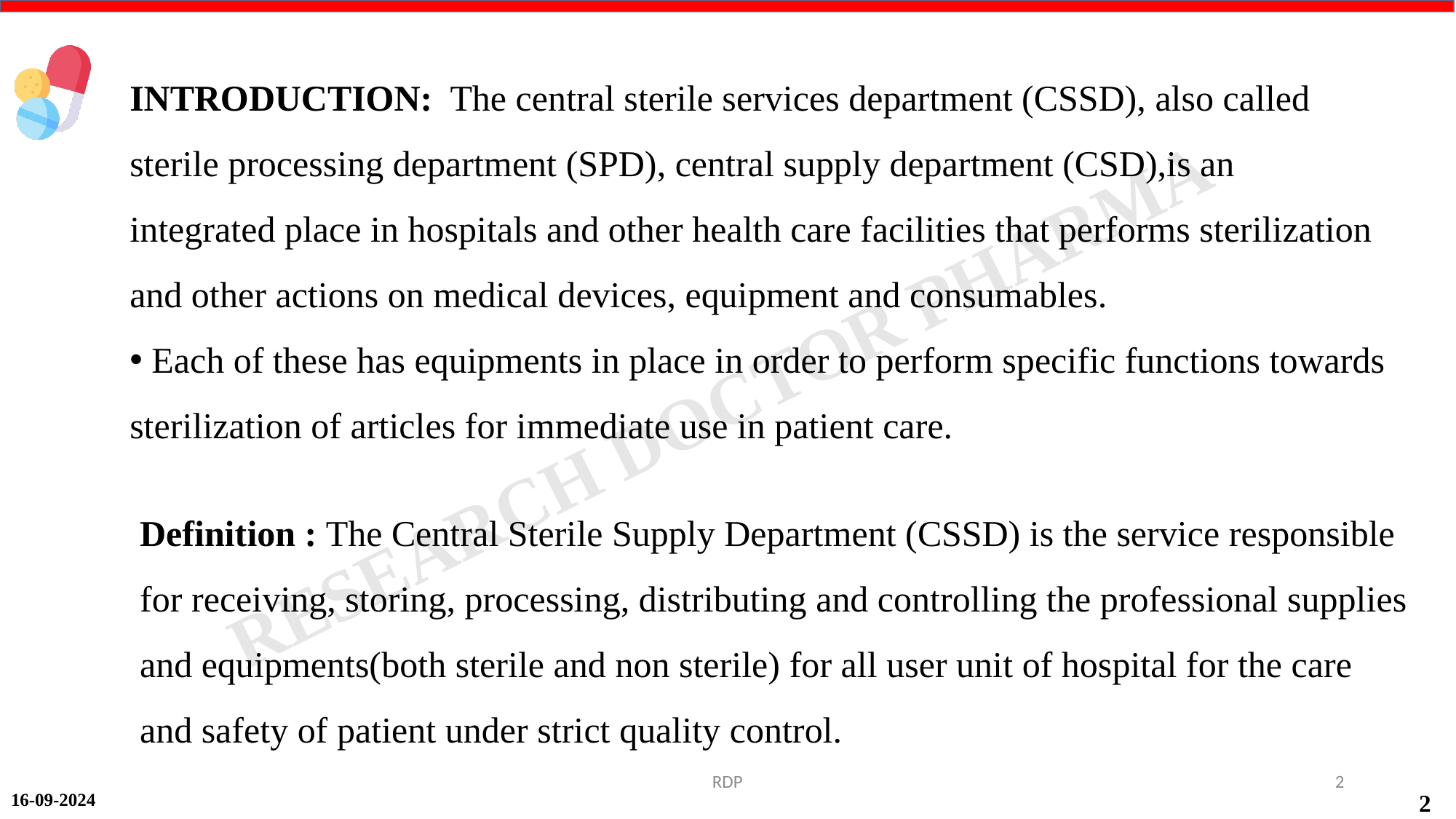

INTRODUCTION:  The central sterile services department (CSSD), also called sterile processing department (SPD), central supply department (CSD),is an integrated place in hospitals and other health care facilities that performs sterilization and other actions on medical devices, equipment and consumables.
 Each of these has equipments in place in order to perform specific functions towards sterilization of articles for immediate use in patient care.

Definition : The Central Sterile Supply Department (CSSD) is the service responsible for receiving, storing, processing, distributing and controlling the professional supplies and equipments(both sterile and non sterile) for all user unit of hospital for the care and safety of patient under strict quality control.
RDP
2
16-09-2024
2